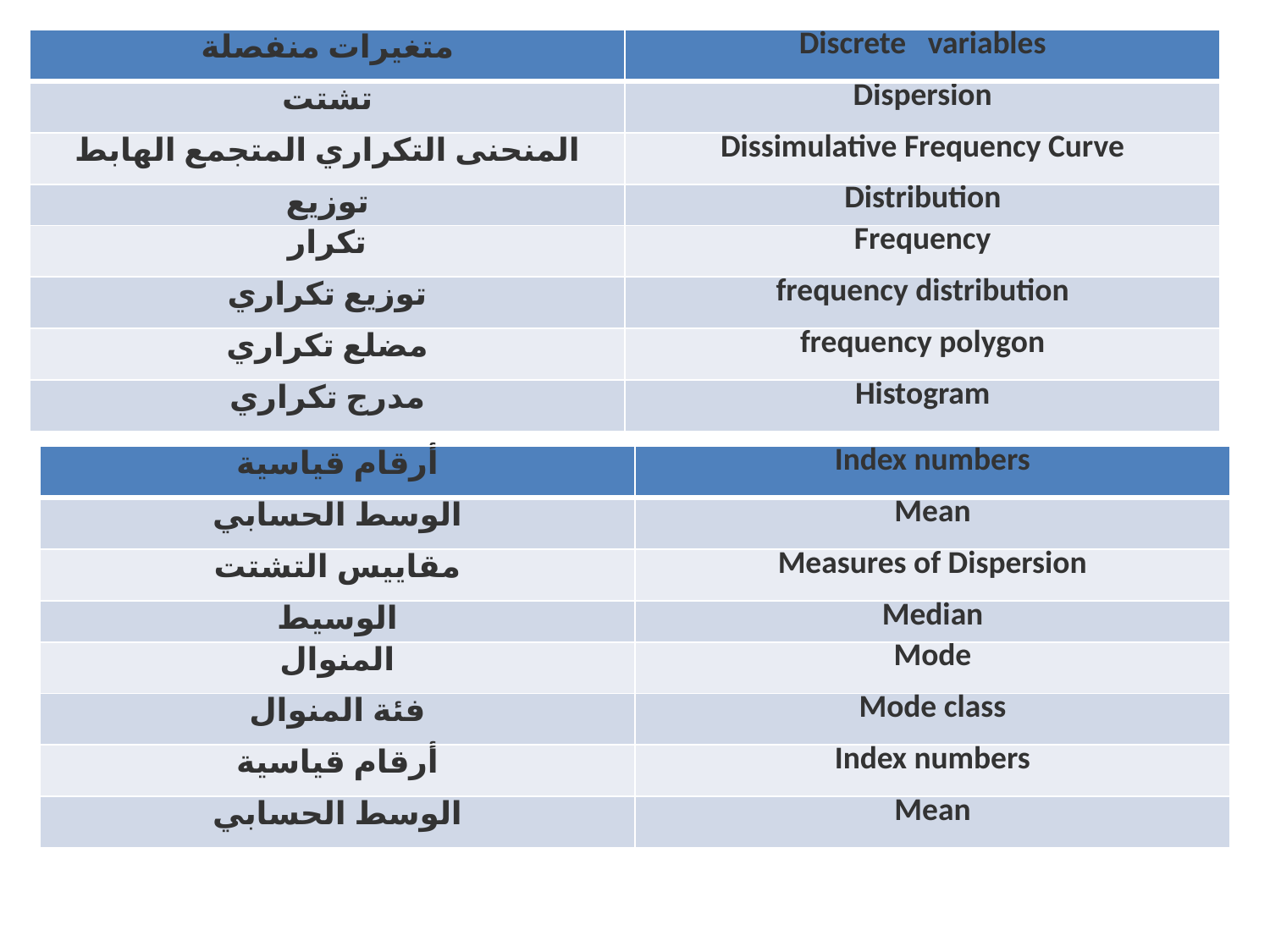

| متغيرات منفصلة | Discrete   variables |
| --- | --- |
| تشتت | Dispersion |
| المنحنى التكراري المتجمع الهابط | Dissimulative Frequency Curve |
| توزيع | Distribution |
| تكرار | Frequency |
| توزيع تكراري | frequency distribution |
| مضلع تكراري | frequency polygon |
| مدرج تكراري | Histogram |
| أرقام قياسية | Index numbers |
| --- | --- |
| الوسط الحسابي | Mean |
| مقاييس التشتت | Measures of Dispersion |
| الوسيط | Median |
| المنوال | Mode |
| فئة المنوال | Mode class |
| أرقام قياسية | Index numbers |
| الوسط الحسابي | Mean |